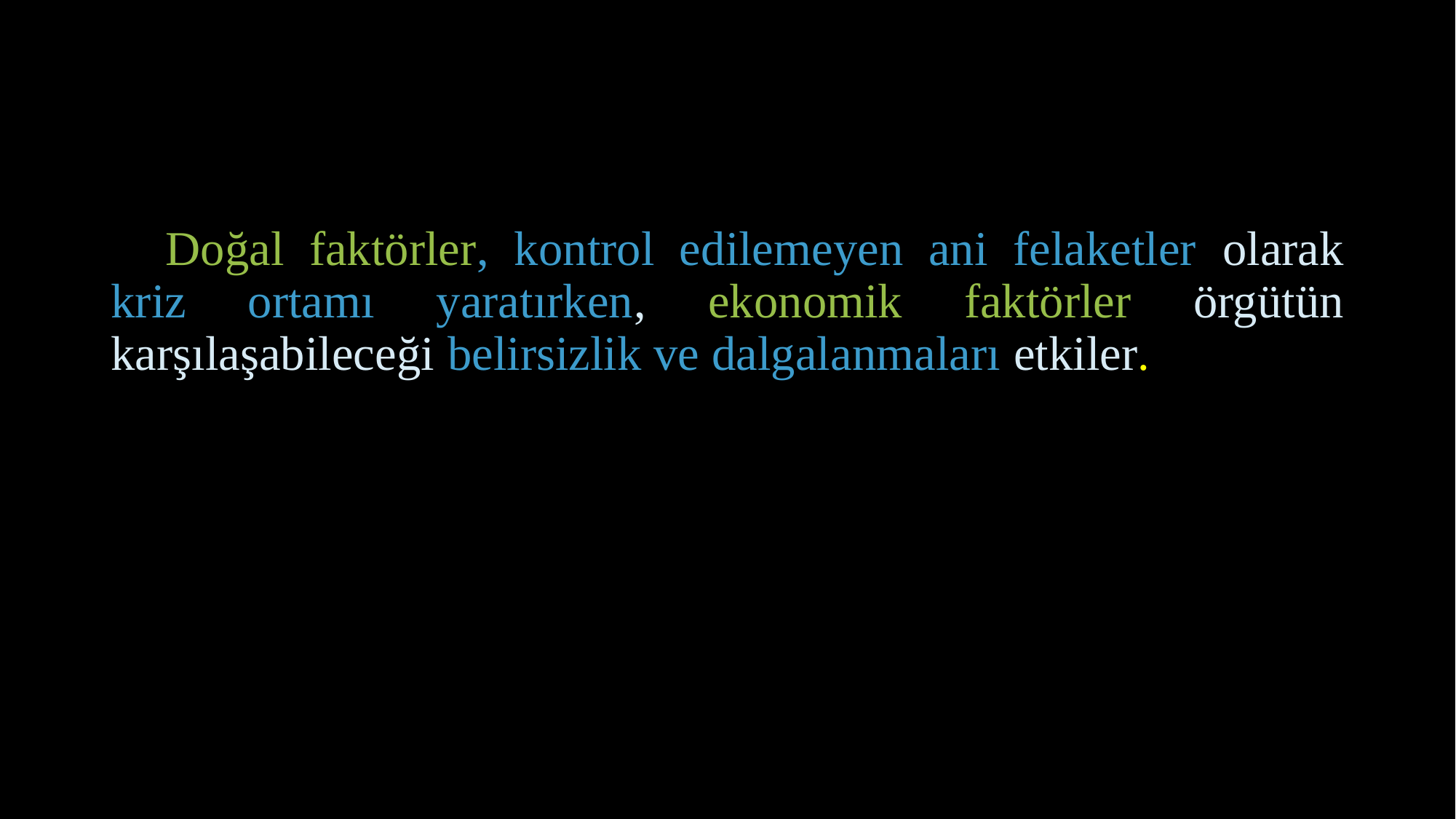

Doğal faktörler, kontrol edilemeyen ani felaketler olarak kriz ortamı yaratırken, ekonomik faktörler örgütün karşılaşabileceği belirsizlik ve dalgalanmaları etkiler.